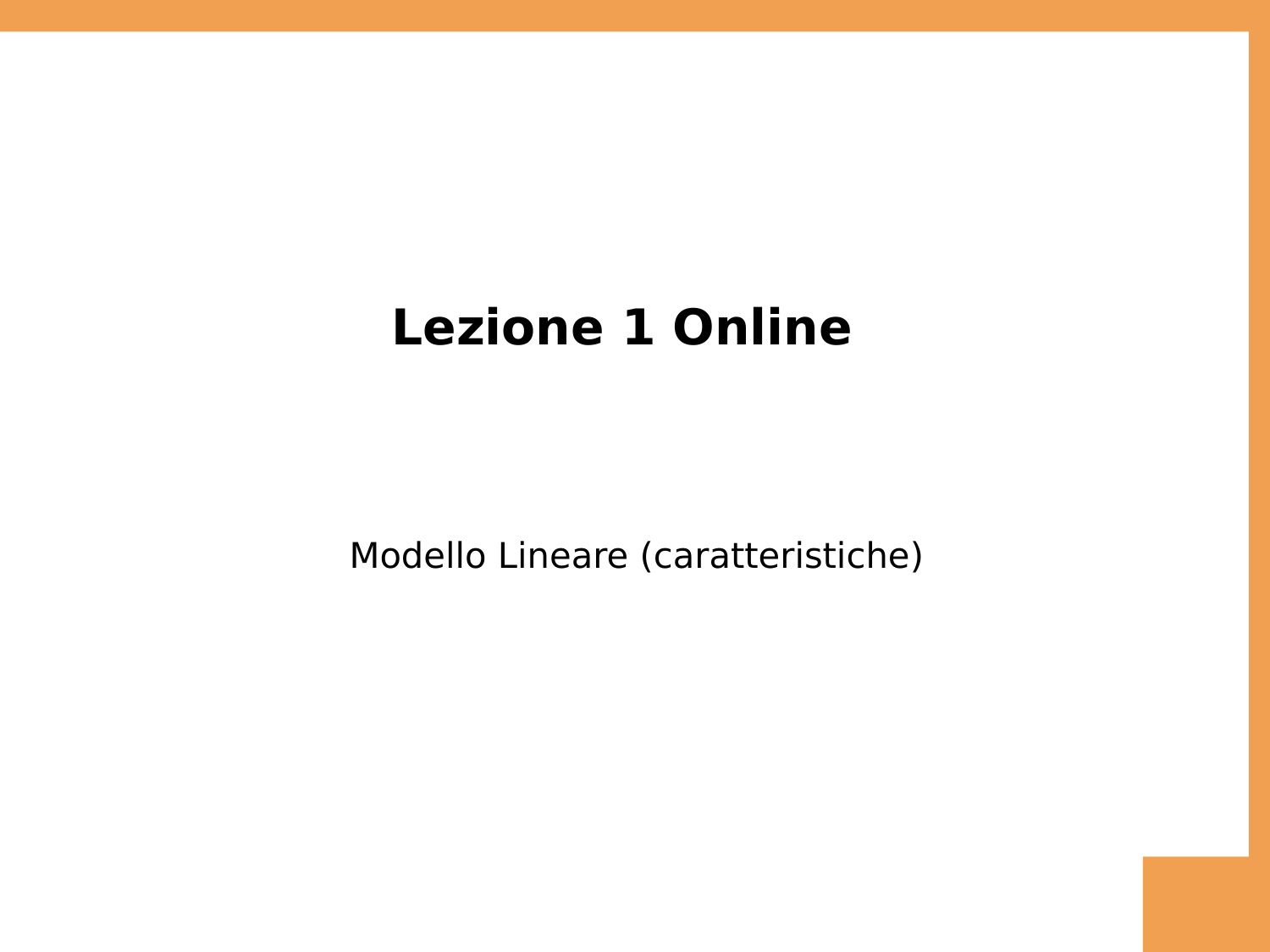

# Lezione 1 Online
Modello Lineare (caratteristiche)